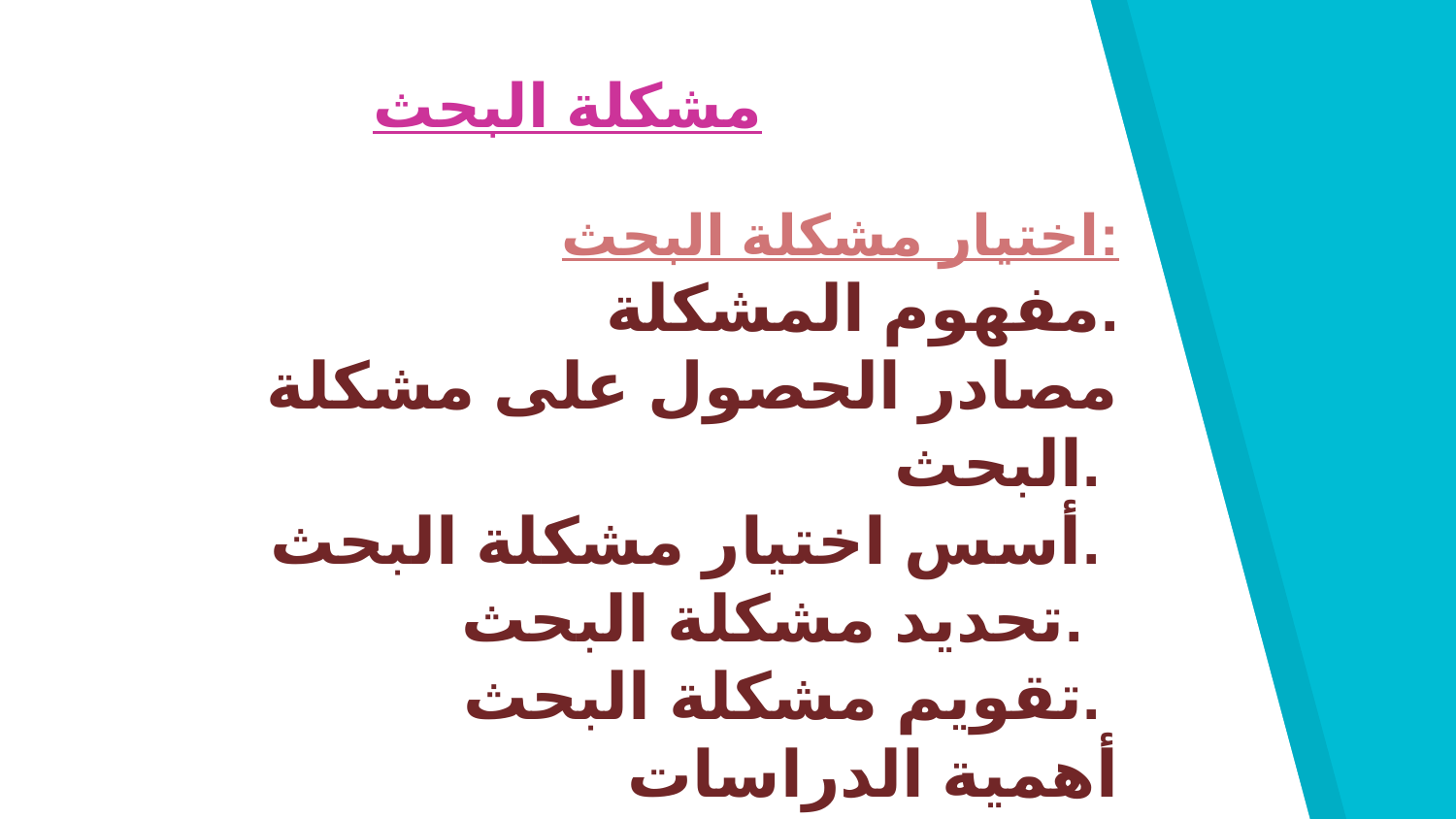

مشكلة البحث
اختيار مشكلة البحث:
مفهوم المشكلة.
     مصادر الحصول على مشكلة البحث.
         أسس اختيار مشكلة البحث.
                 تحديد مشكلة البحث.
                      تقويم مشكلة البحث.
                           أهمية الدراسات السابقة في                                  تحديد مشكلة البحث.